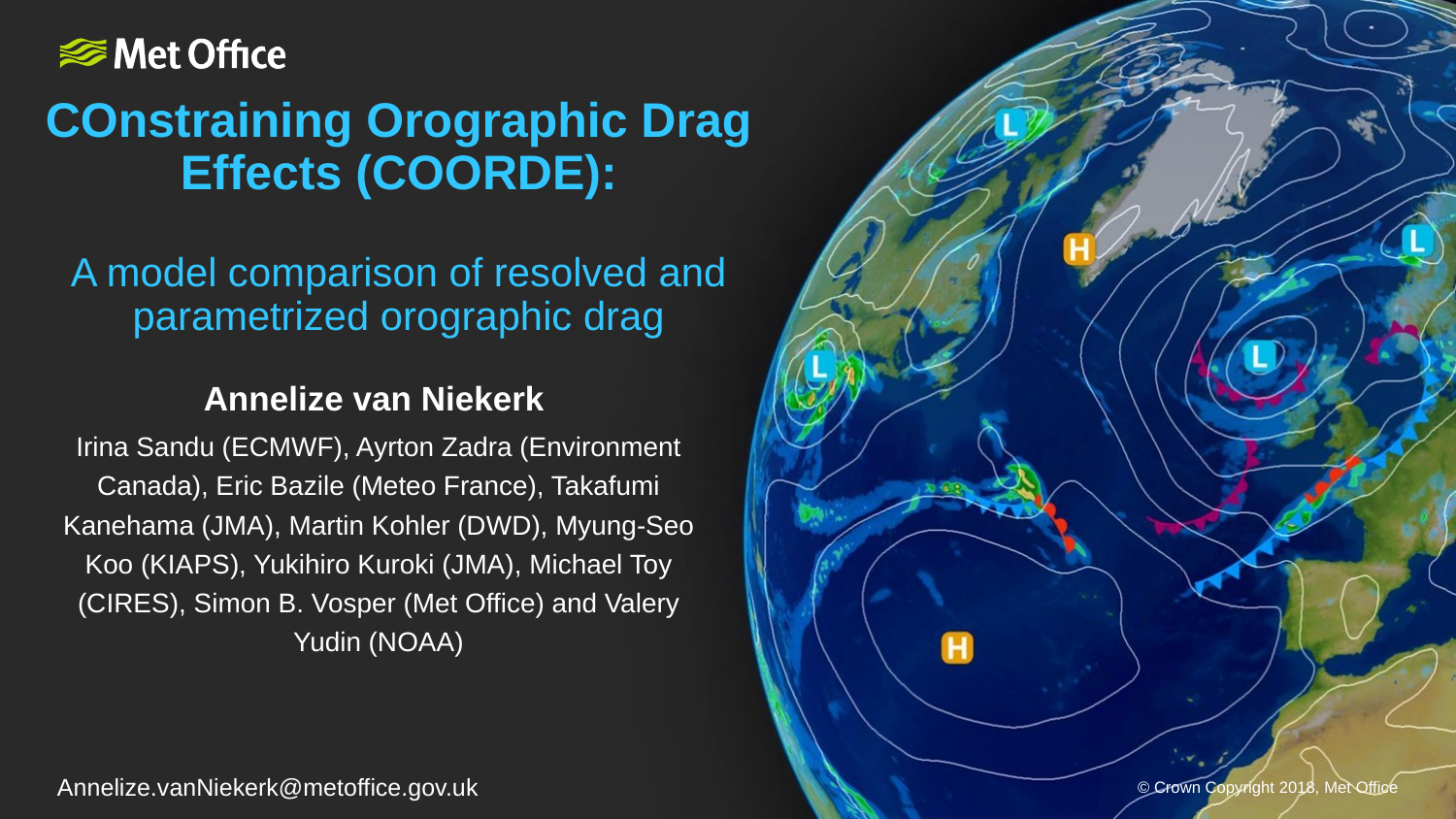

# COnstraining Orographic Drag Effects (COORDE): A model comparison of resolved and parametrized orographic drag
Annelize van Niekerk
Irina Sandu (ECMWF), Ayrton Zadra (Environment Canada), Eric Bazile (Meteo France), Takafumi Kanehama (JMA), Martin Kohler (DWD), Myung-Seo Koo (KIAPS), Yukihiro Kuroki (JMA), Michael Toy (CIRES), Simon B. Vosper (Met Office) and Valery Yudin (NOAA)